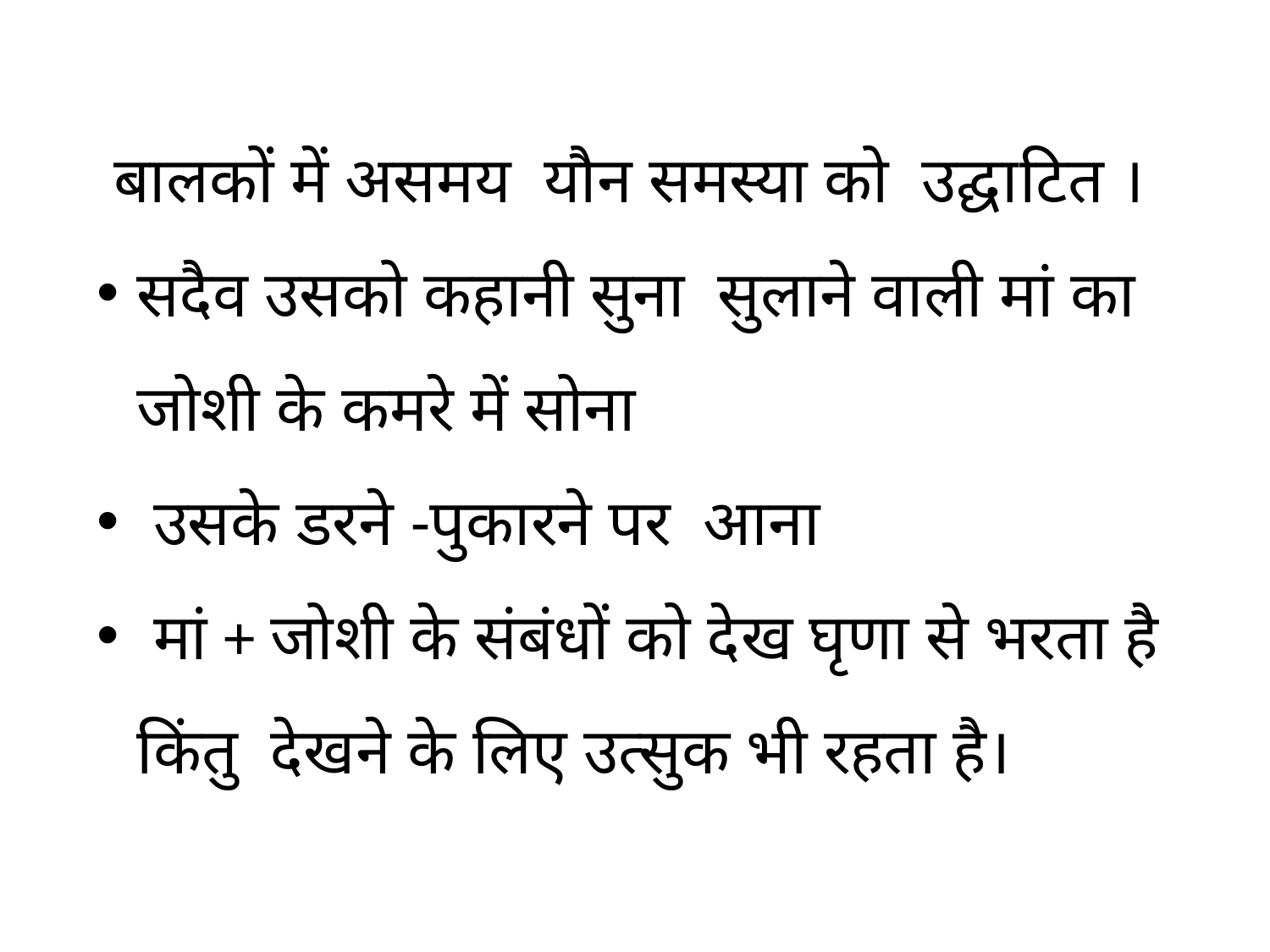

बालकों में असमय  यौन समस्या को  उद्घाटित ।
सदैव उसको कहानी सुना  सुलाने वाली मां का जोशी के कमरे में सोना
 उसके डरने -पुकारने पर  आना
 मां + जोशी के संबंधों को देख घृणा से भरता है किंतु  देखने के लिए उत्सुक भी रहता है।